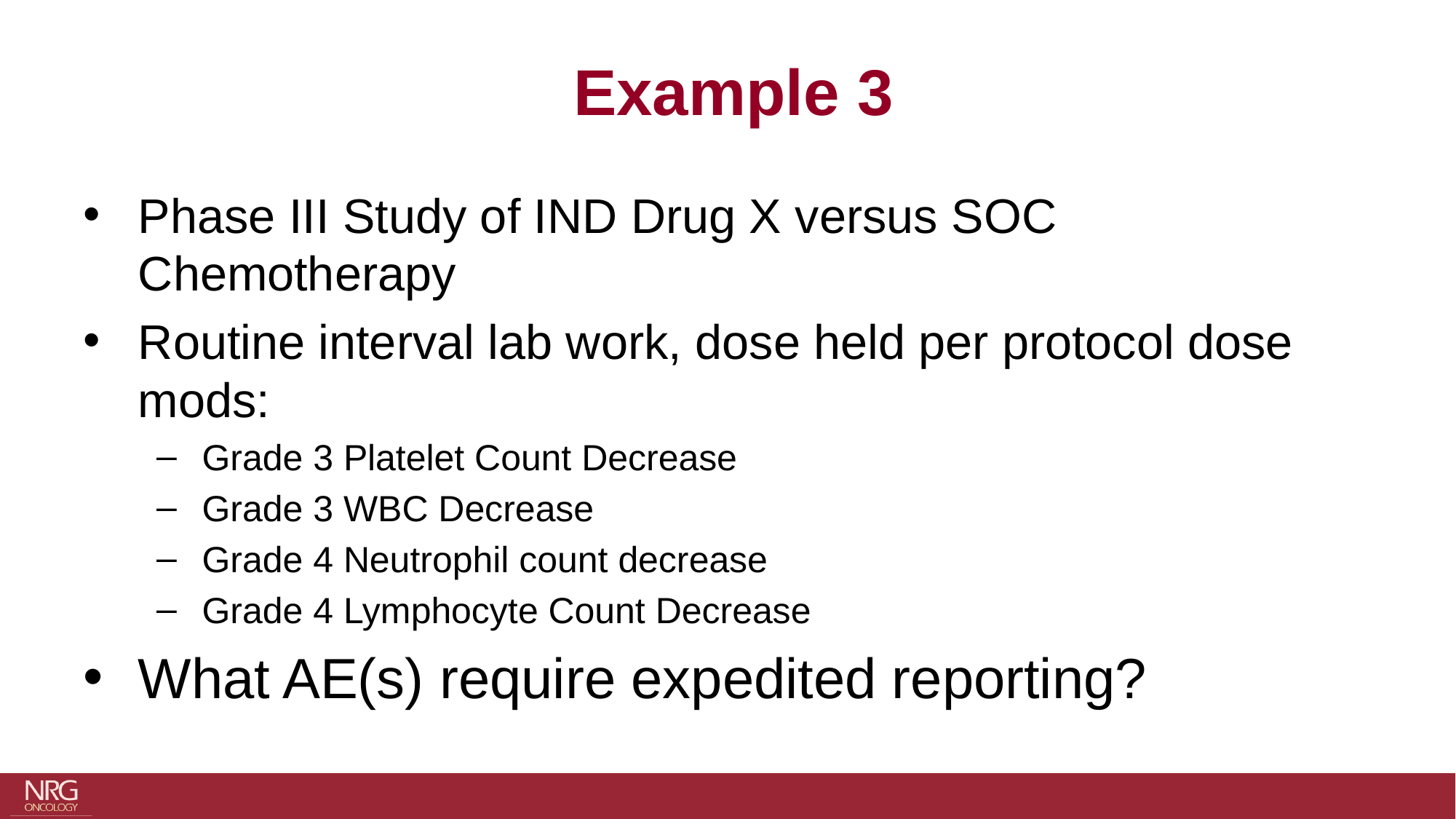

Example 3

Phase III Study of IND Drug X versus SOC Chemotherapy
Routine interval lab work, dose held per protocol dose mods:
Grade 3 Platelet Count Decrease
Grade 3 WBC Decrease
Grade 4 Neutrophil count decrease
Grade 4 Lymphocyte Count Decrease
What AE(s) require expedited reporting?